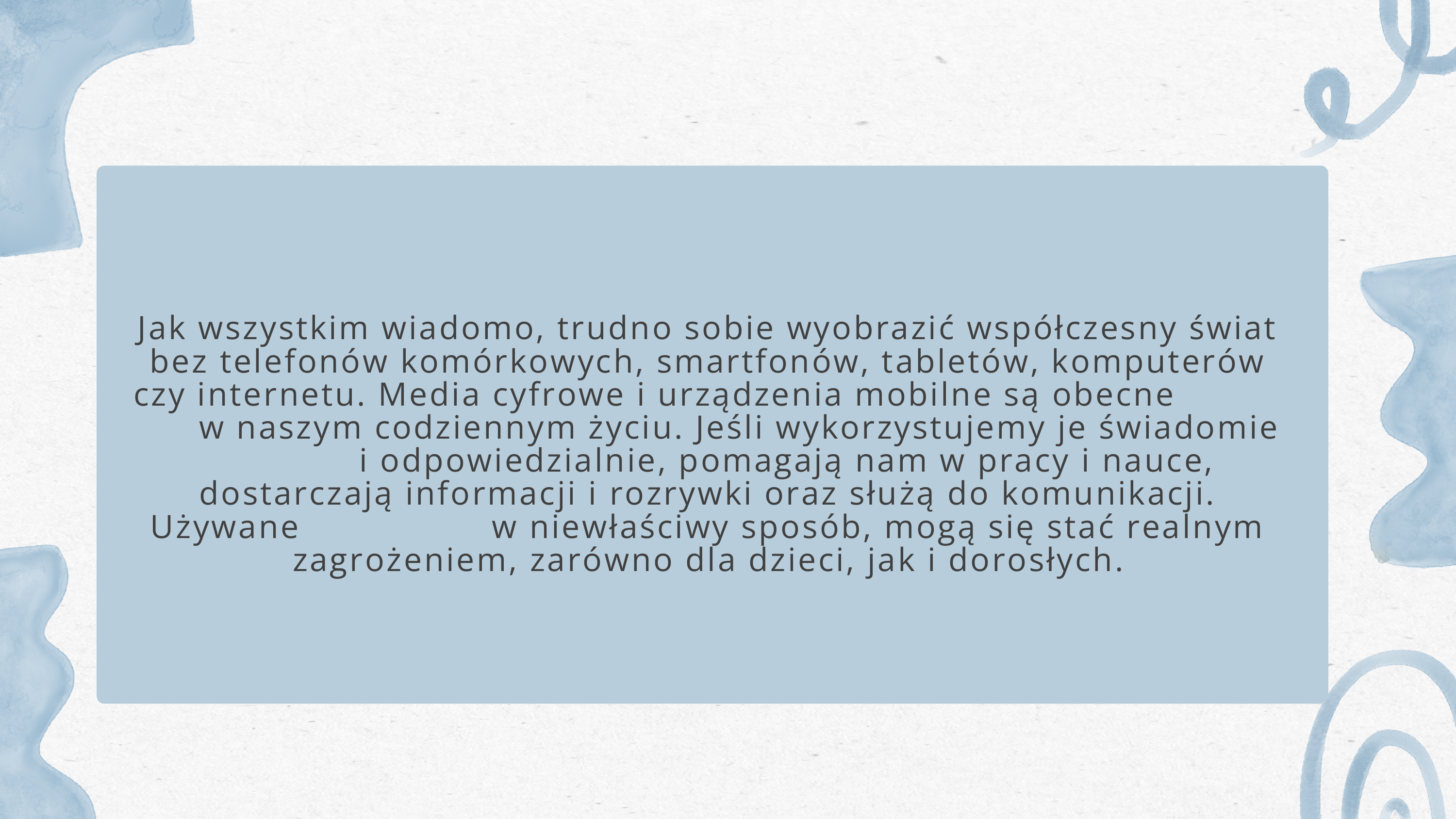

Jak wszystkim wiadomo, trudno sobie wyobrazić współczesny świat bez telefonów komórkowych, smartfonów, tabletów, komputerów czy internetu. Media cyfrowe i urządzenia mobilne są obecne                 w naszym codziennym życiu. Jeśli wykorzystujemy je świadomie                i odpowiedzialnie, pomagają nam w pracy i nauce, dostarczają informacji i rozrywki oraz służą do komunikacji. Używane                  w niewłaściwy sposób, mogą się stać realnym zagrożeniem, zarówno dla dzieci, jak i dorosłych.